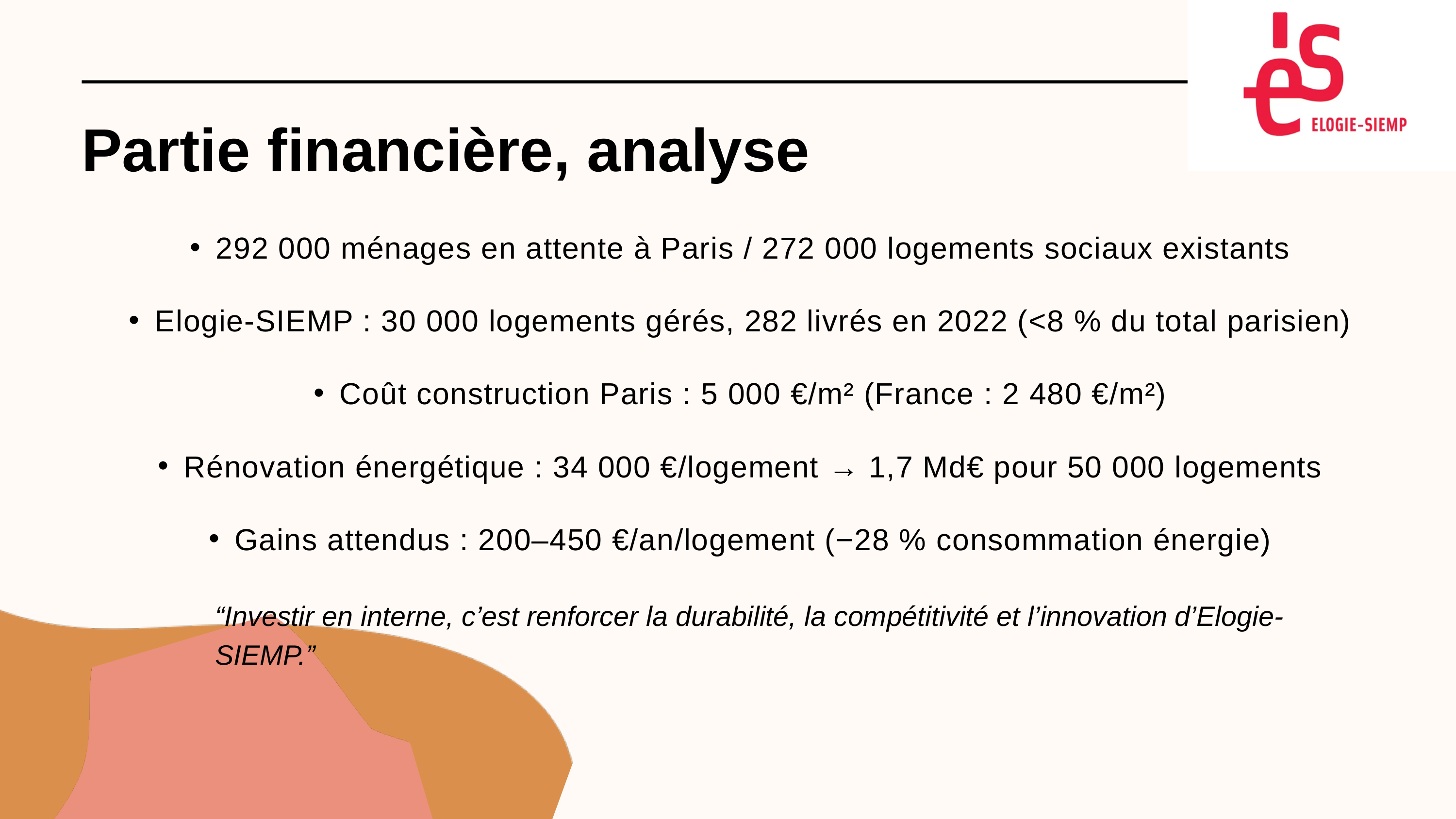

Partie financière, analyse
292 000 ménages en attente à Paris / 272 000 logements sociaux existants

Elogie-SIEMP : 30 000 logements gérés, 282 livrés en 2022 (<8 % du total parisien)

Coût construction Paris : 5 000 €/m² (France : 2 480 €/m²)

Rénovation énergétique : 34 000 €/logement → 1,7 Md€ pour 50 000 logements

Gains attendus : 200–450 €/an/logement (−28 % consommation énergie)

“Investir en interne, c’est renforcer la durabilité, la compétitivité et l’innovation d’Elogie-SIEMP.”